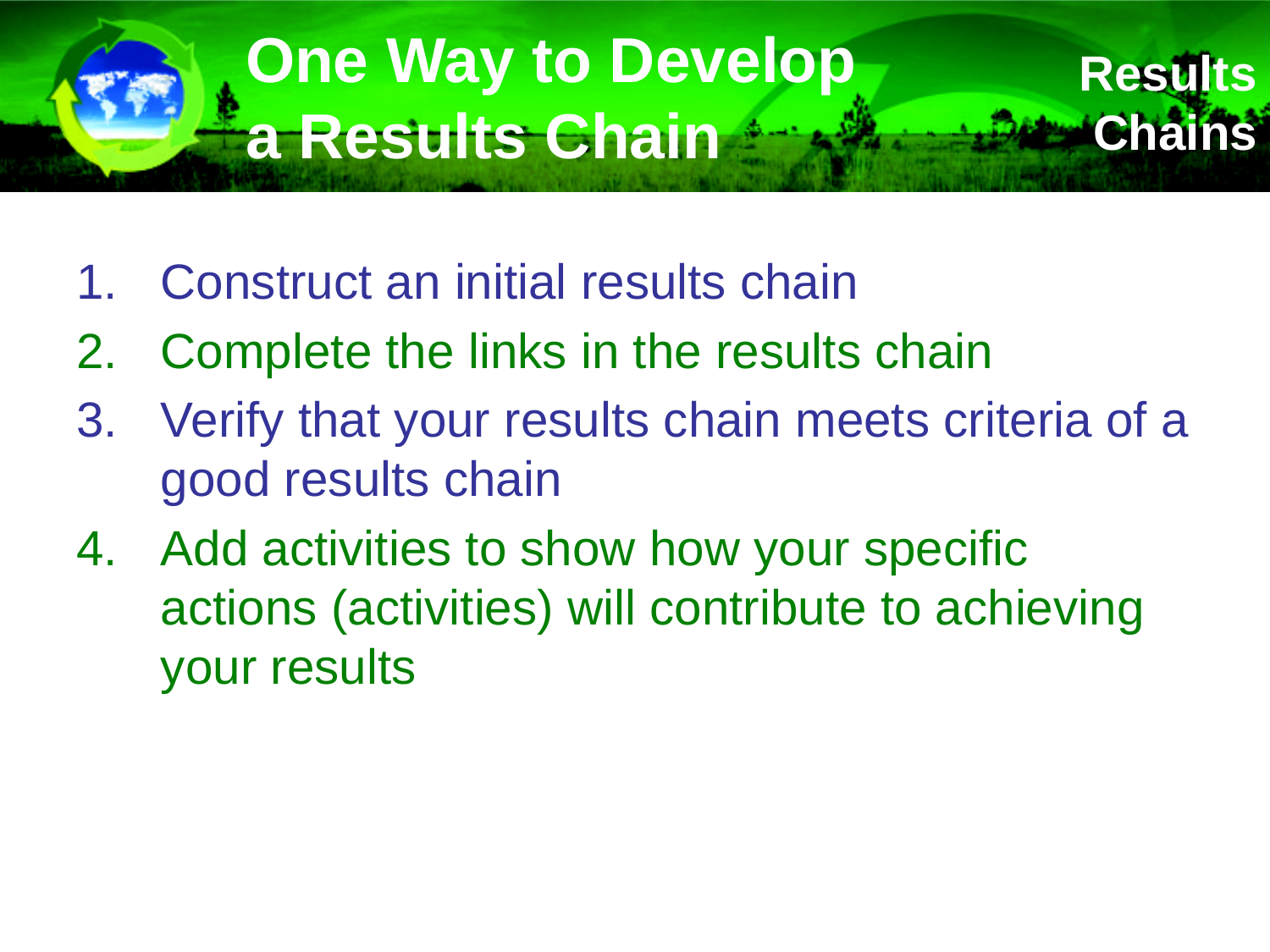

# One Way to Develop a Results Chain
Results Chains
Construct an initial results chain
Complete the links in the results chain
Verify that your results chain meets criteria of a good results chain
Add activities to show how your specific actions (activities) will contribute to achieving your results